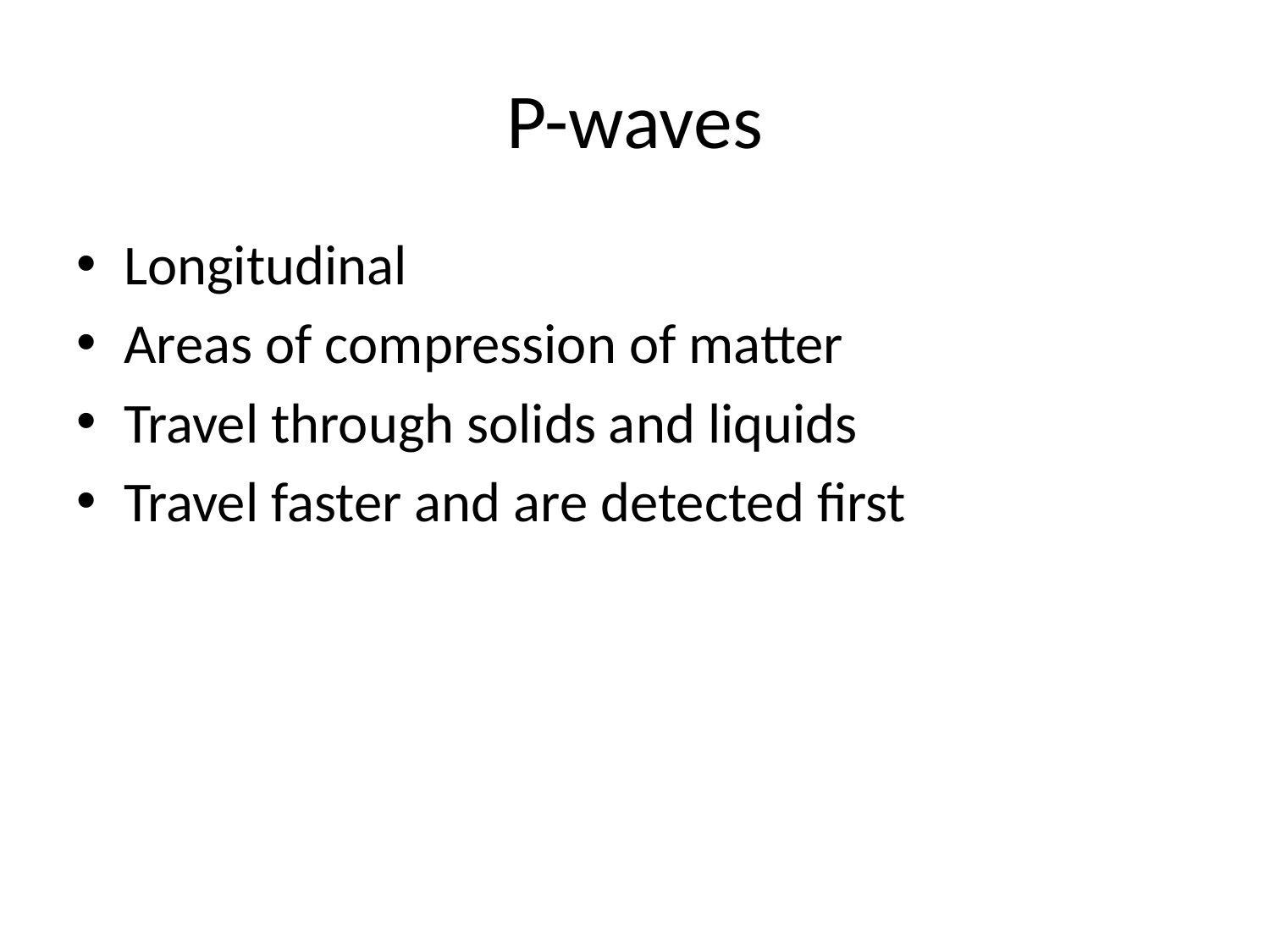

# P-waves
Longitudinal
Areas of compression of matter
Travel through solids and liquids
Travel faster and are detected first